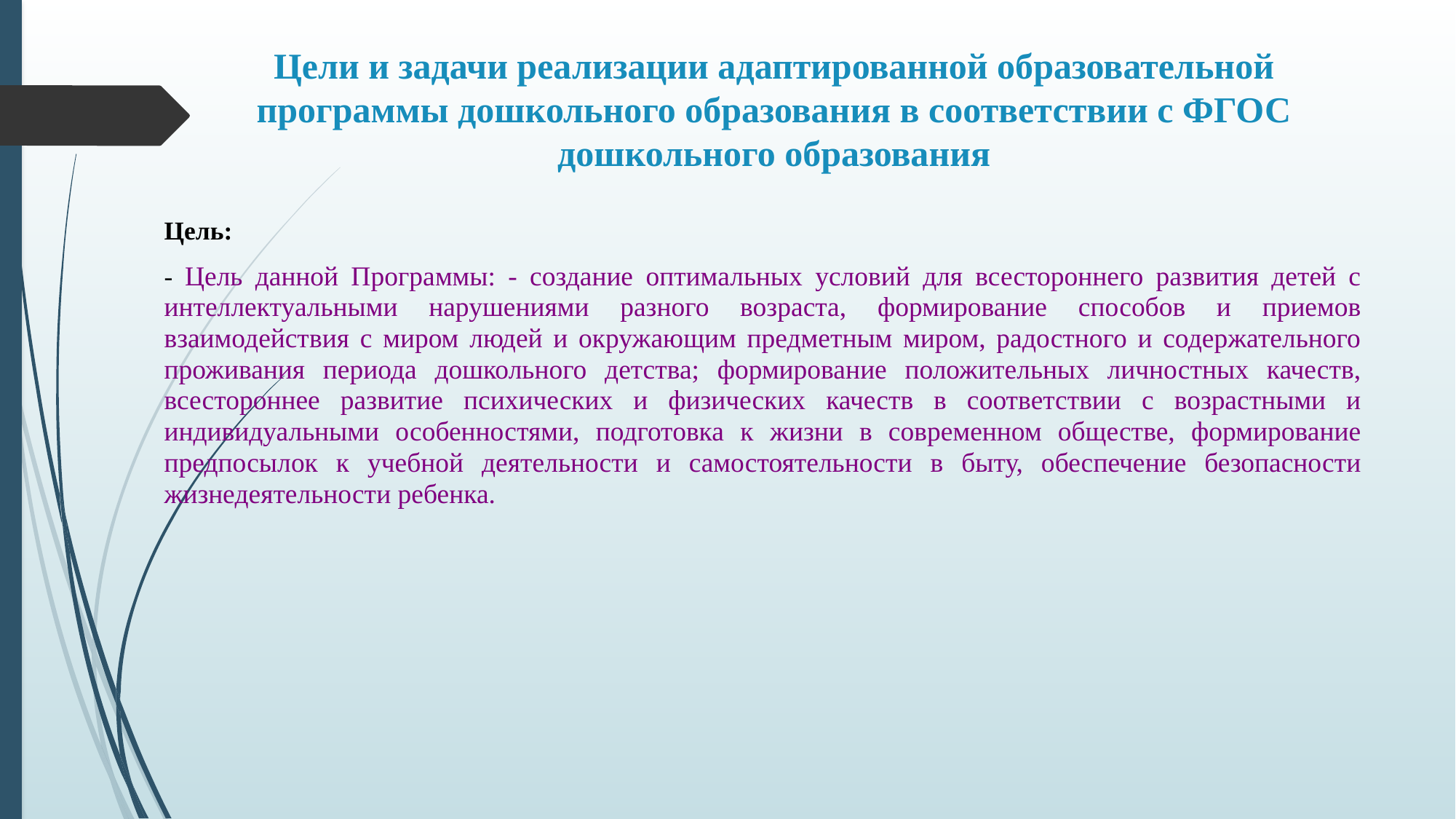

# Цели и задачи реализации адаптированной образовательной программы дошкольного образования в соответствии с ФГОС дошкольного образования
Цель:
- Цель данной Программы: - создание оптимальных условий для всестороннего развития детей с интеллектуальными нарушениями разного возраста, формирование способов и приемов взаимодействия с миром людей и окружающим предметным миром, радостного и содержательного проживания периода дошкольного детства; формирование положительных личностных качеств, всестороннее развитие психических и физических качеств в соответствии с возрастными и индивидуальными особенностями, подготовка к жизни в современном обществе, формирование предпосылок к учебной деятельности и самостоятельности в быту, обеспечение безопасности жизнедеятельности ребенка.